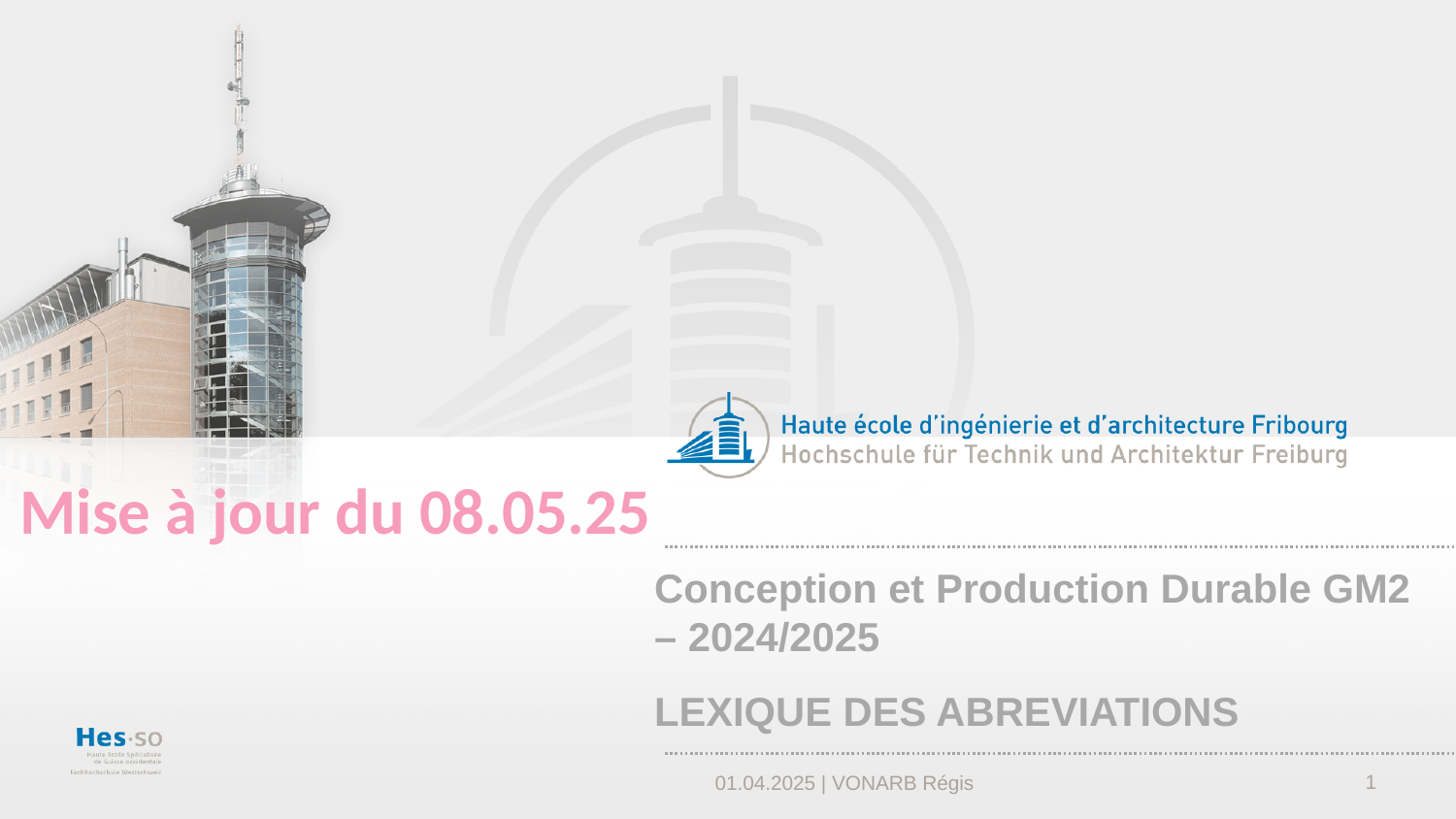

Mise à jour du 08.05.25
Conception et Production Durable GM2 – 2024/2025

LEXIQUE DES ABREVIATIONS
1
01.04.2025 | VONARB Régis